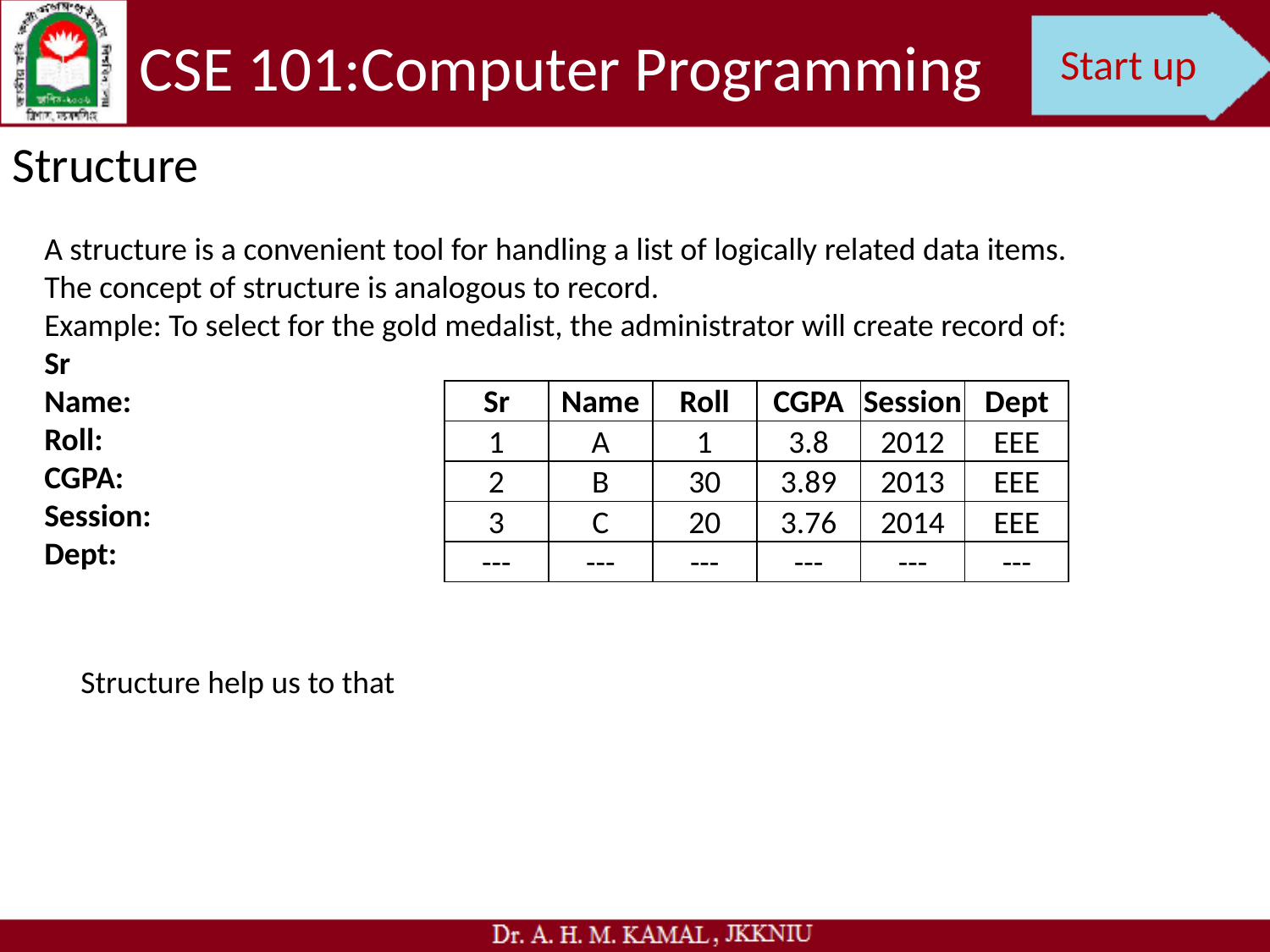

CSE 101:Computer Programming
Start up
Structure
A structure is a convenient tool for handling a list of logically related data items.
The concept of structure is analogous to record.
Example: To select for the gold medalist, the administrator will create record of:
Sr
Name:
Roll:
CGPA:
Session:
Dept:
| Sr | Name | Roll | CGPA | Session | Dept |
| --- | --- | --- | --- | --- | --- |
| 1 | A | 1 | 3.8 | 2012 | EEE |
| 2 | B | 30 | 3.89 | 2013 | EEE |
| 3 | C | 20 | 3.76 | 2014 | EEE |
| --- | --- | --- | --- | --- | --- |
Structure help us to that